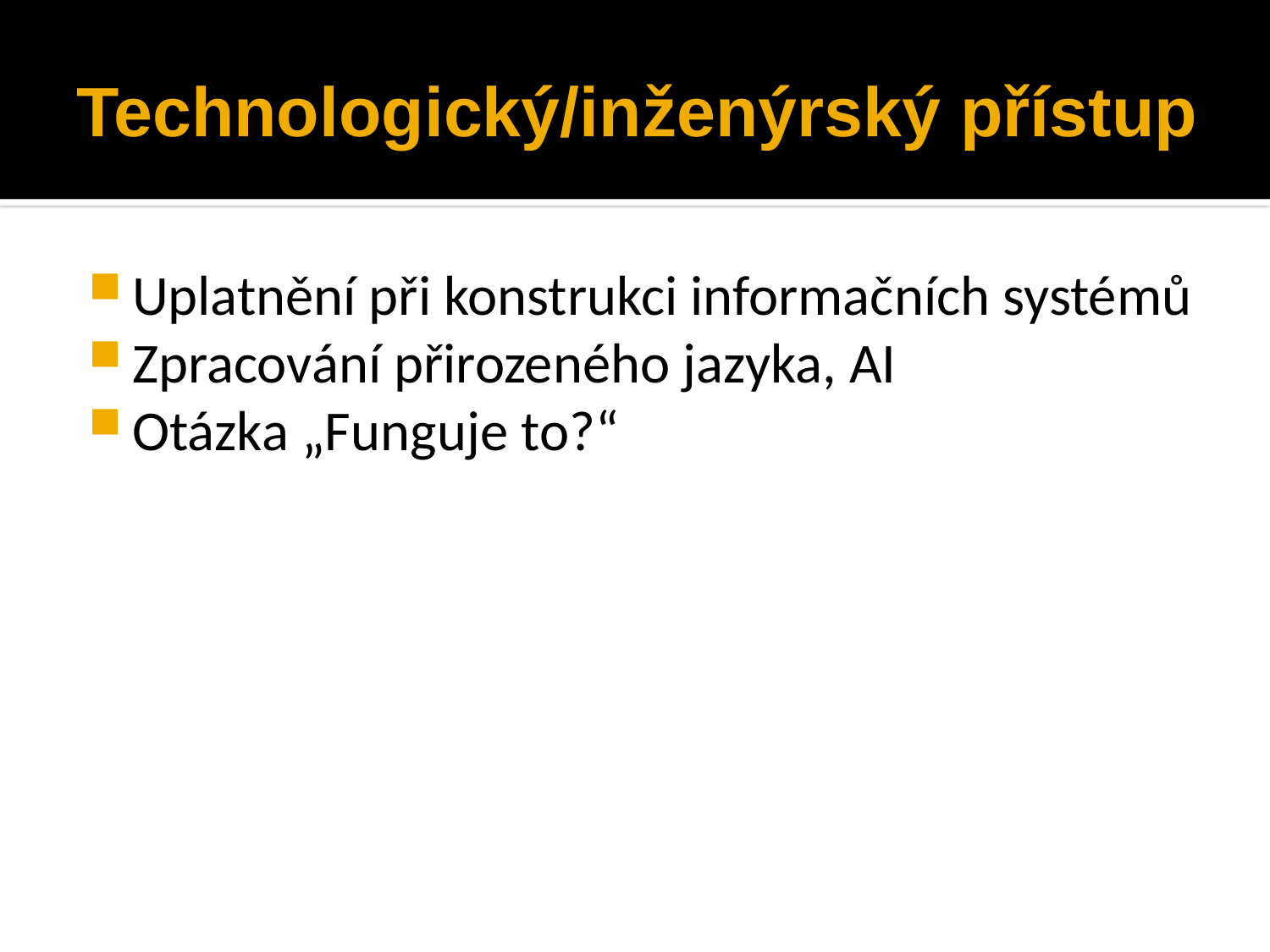

# Technologický/inženýrský přístup
Uplatnění při konstrukci informačních systémů
Zpracování přirozeného jazyka, AI
Otázka „Funguje to?“